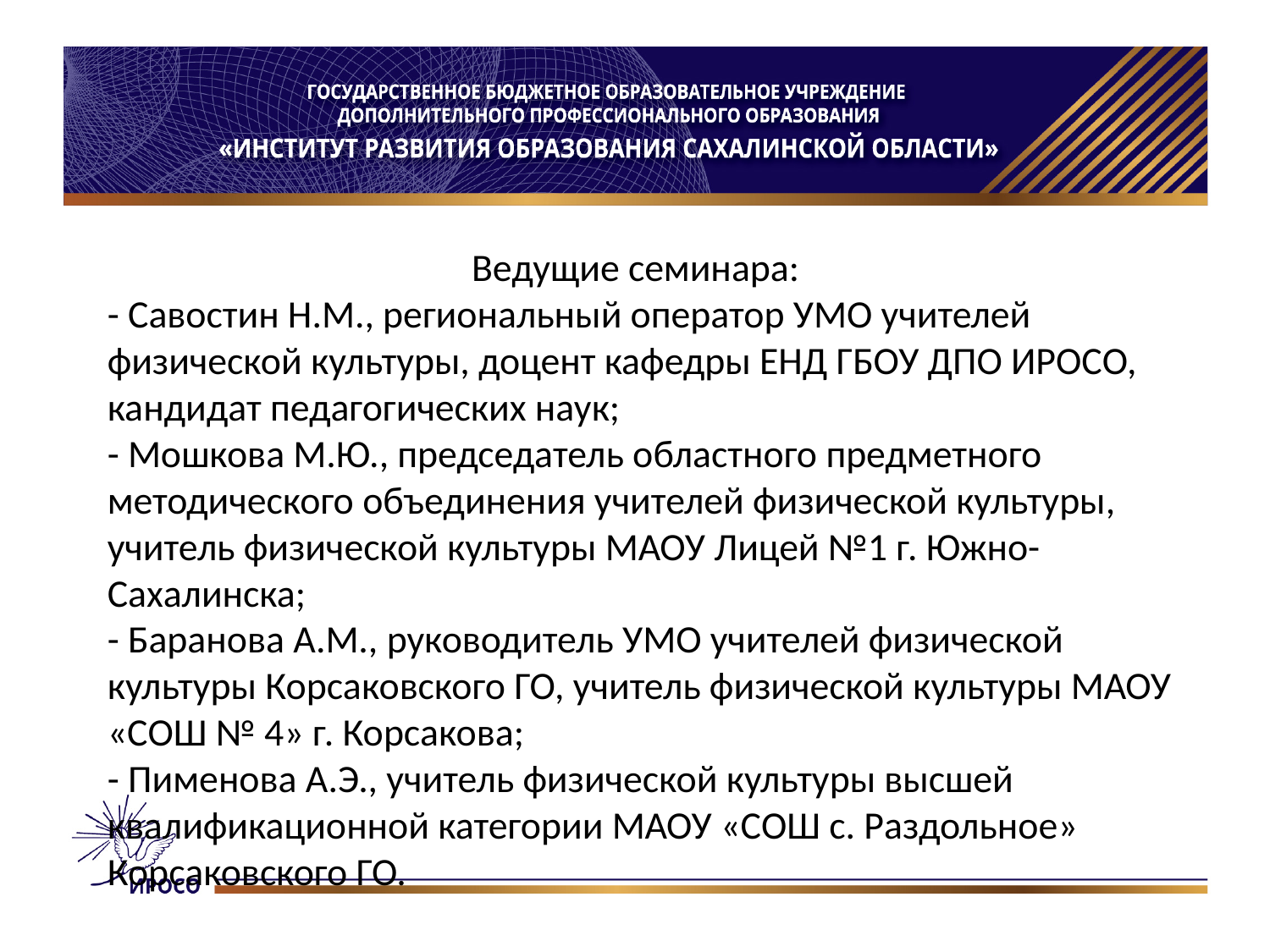

#

Ведущие семинара:
- Савостин Н.М., региональный оператор УМО учителей физической культуры, доцент кафедры ЕНД ГБОУ ДПО ИРОСО, кандидат педагогических наук;
- Мошкова М.Ю., председатель областного предметного методического объединения учителей физической культуры, учитель физической культуры МАОУ Лицей №1 г. Южно-Сахалинска;
- Баранова А.М., руководитель УМО учителей физической культуры Корсаковского ГО, учитель физической культуры МАОУ «СОШ № 4» г. Корсакова;
- Пименова А.Э., учитель физической культуры высшей квалификационной категории МАОУ «СОШ с. Раздольное» Корсаковского ГО.